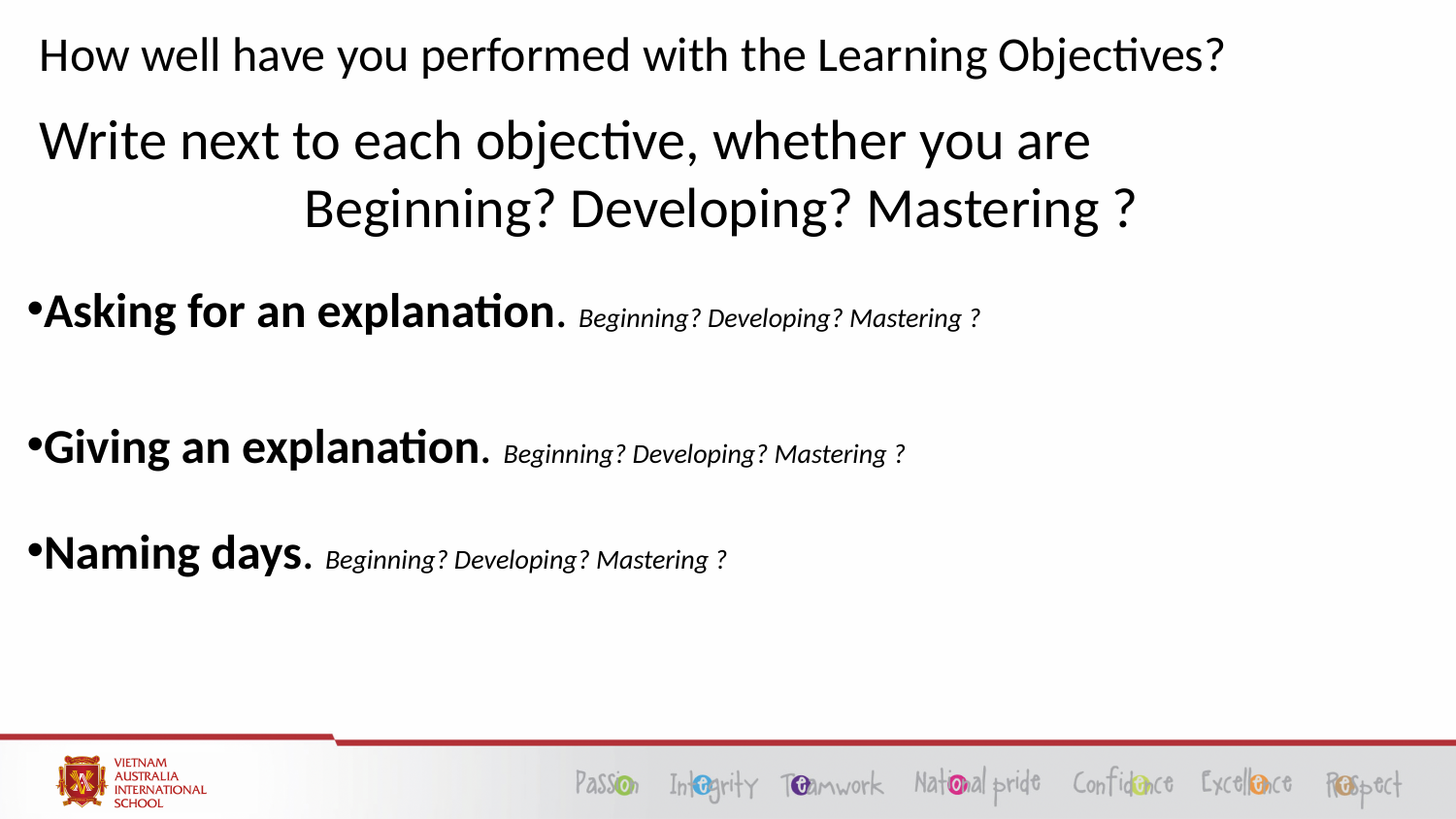

# How well have you performed with the Learning Objectives?
Write next to each objective, whether you are
Beginning? Developing? Mastering ?
Asking for an explanation. Beginning? Developing? Mastering ?

Giving an explanation. Beginning? Developing? Mastering ?

Naming days. Beginning? Developing? Mastering ?